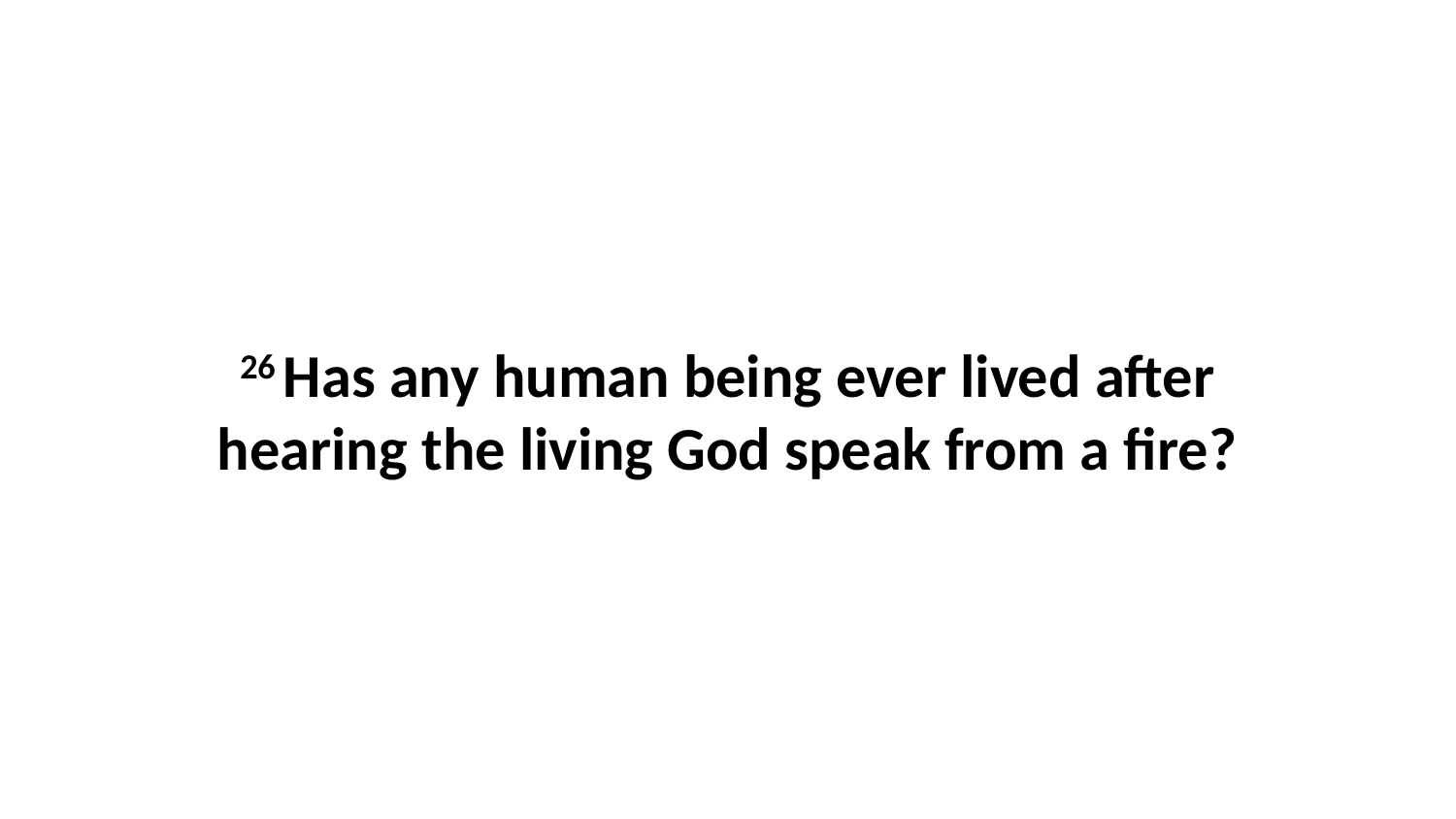

26 Has any human being ever lived after hearing the living God speak from a fire?